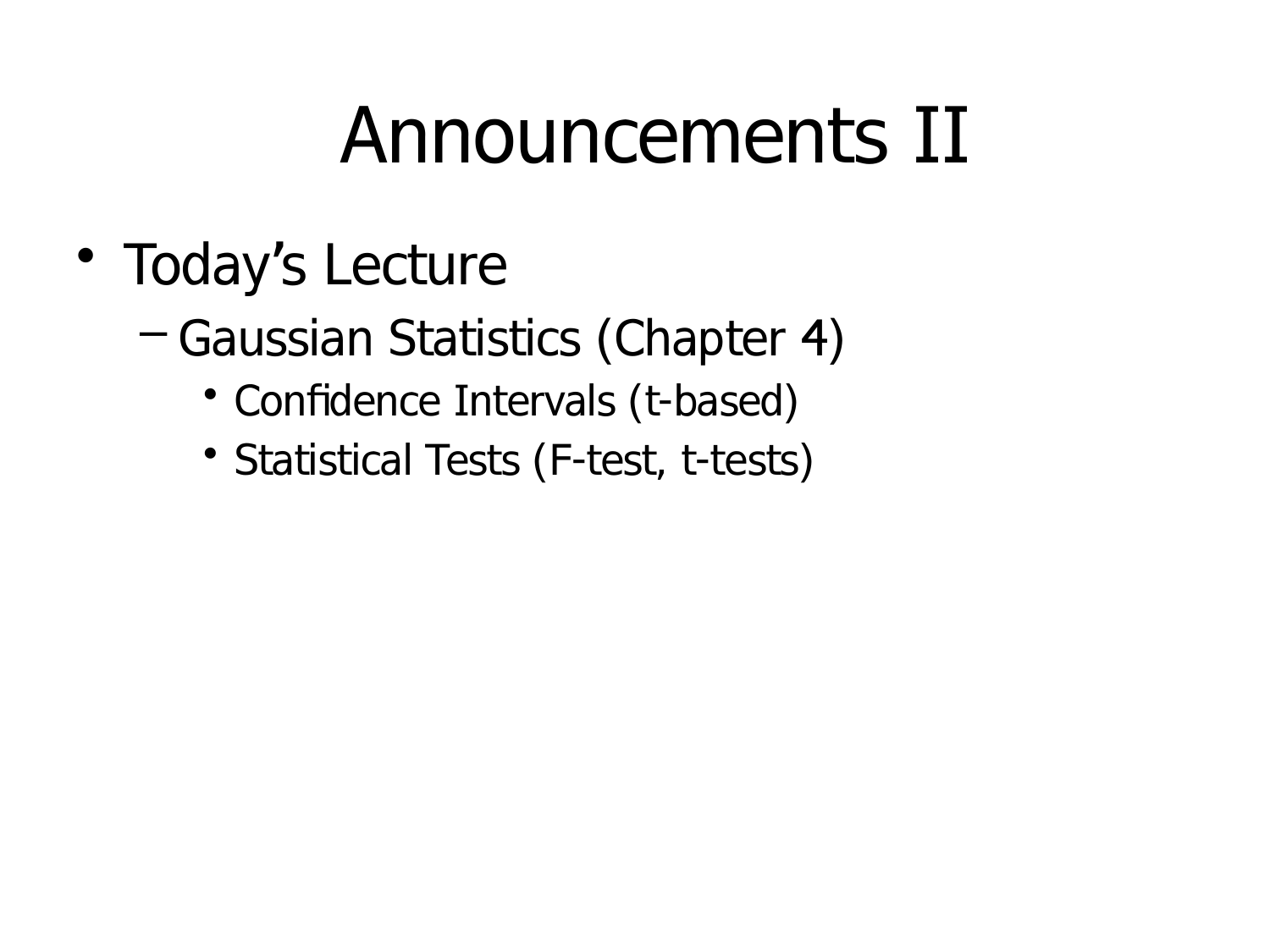

# Announcements II
Today’s Lecture
Gaussian Statistics (Chapter 4)
Confidence Intervals (t-based)
Statistical Tests (F-test, t-tests)